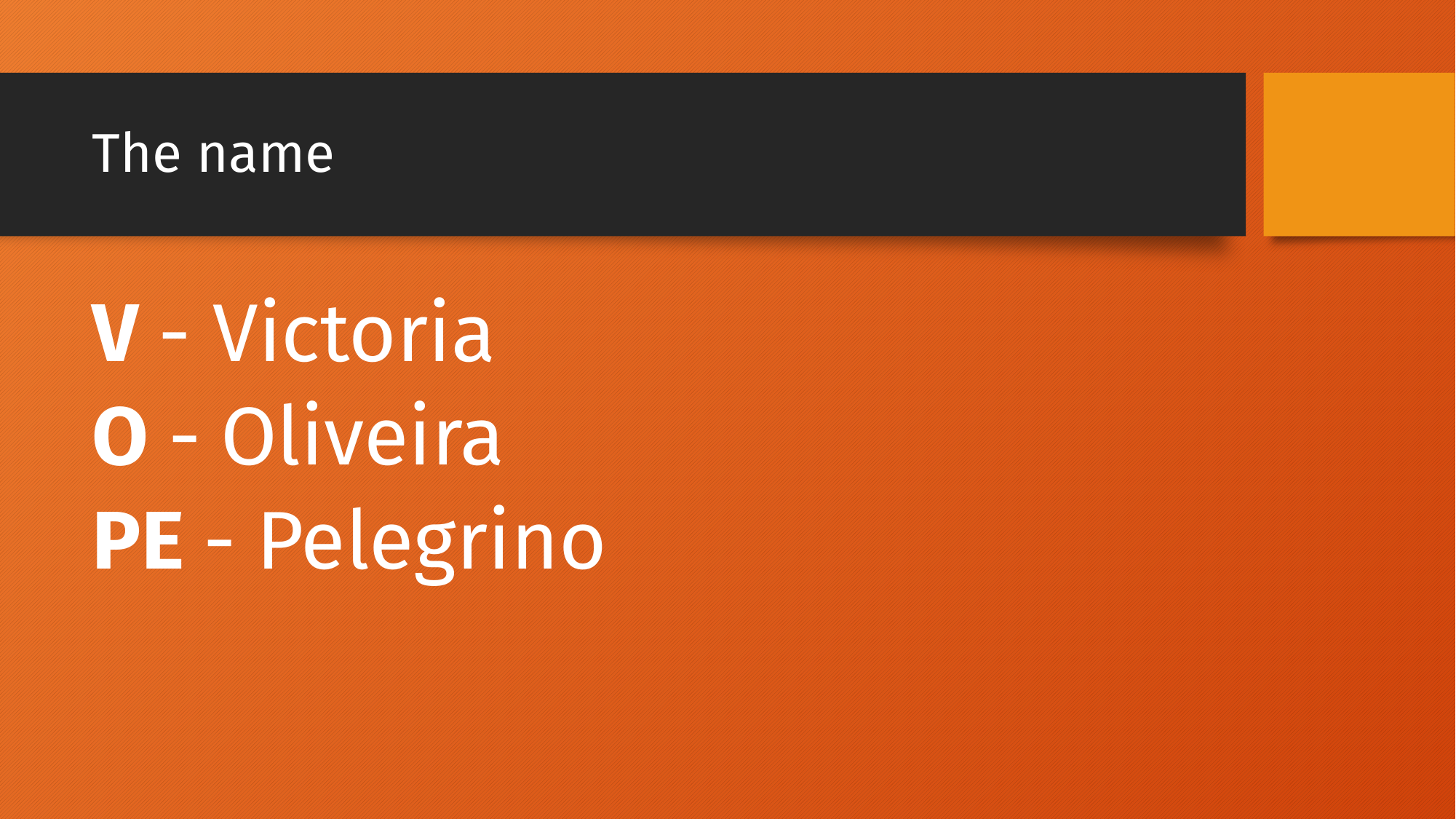

# The name
V - Victoria
O - Oliveira
PE - Pelegrino